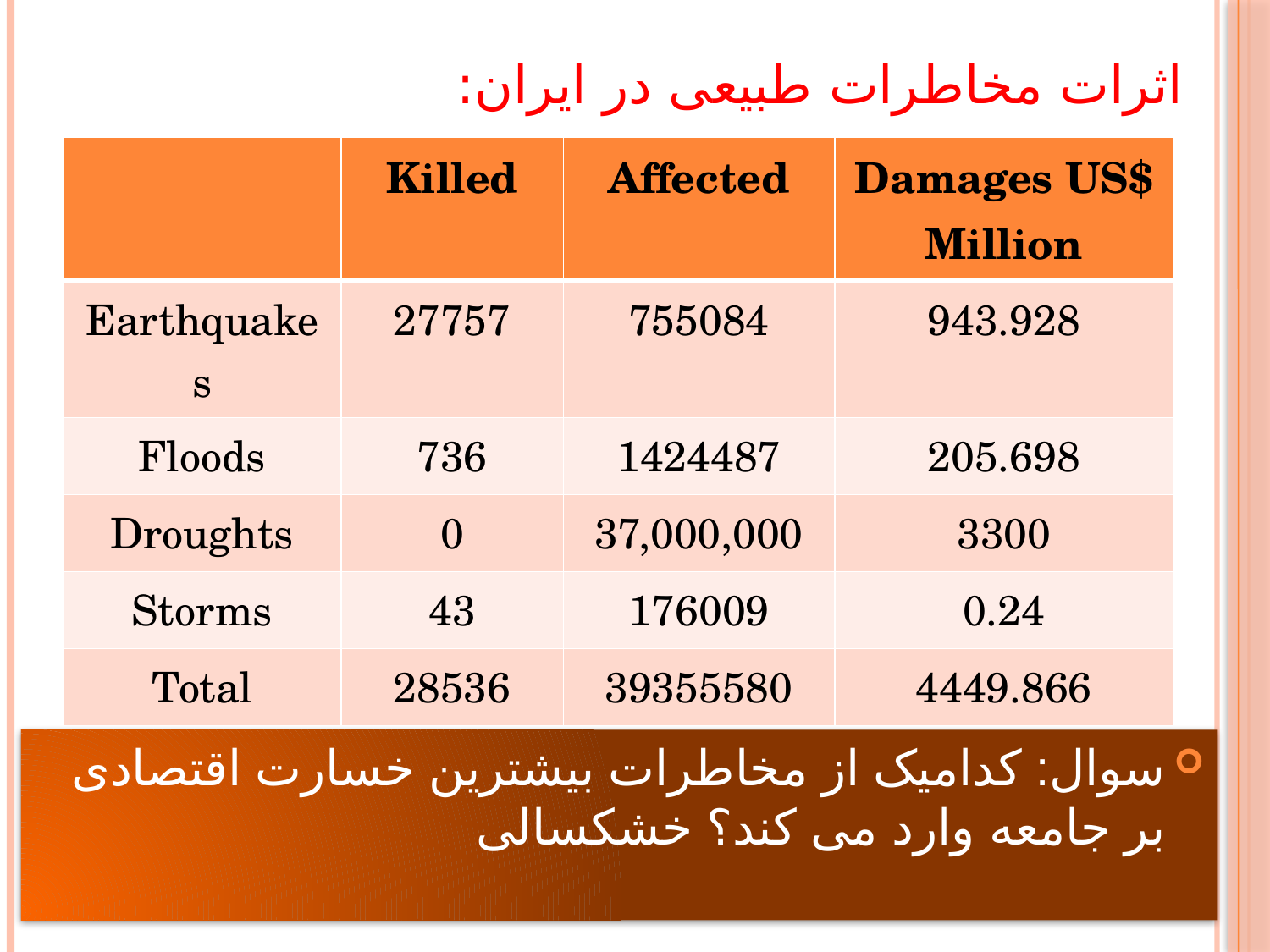

# اثرات مخاطرات طبیعی در ایران:
|  | Killed | Affected | Damages US$ Million |
| --- | --- | --- | --- |
| Earthquakes | 27757 | 755084 | 943.928 |
| Floods | 736 | 1424487 | 205.698 |
| Droughts | 0 | 37,000,000 | 3300 |
| Storms | 43 | 176009 | 0.24 |
| Total | 28536 | 39355580 | 4449.866 |
سوال: کدامیک از مخاطرات بیشترین خسارت اقتصادی بر جامعه وارد می کند؟ خشکسالی